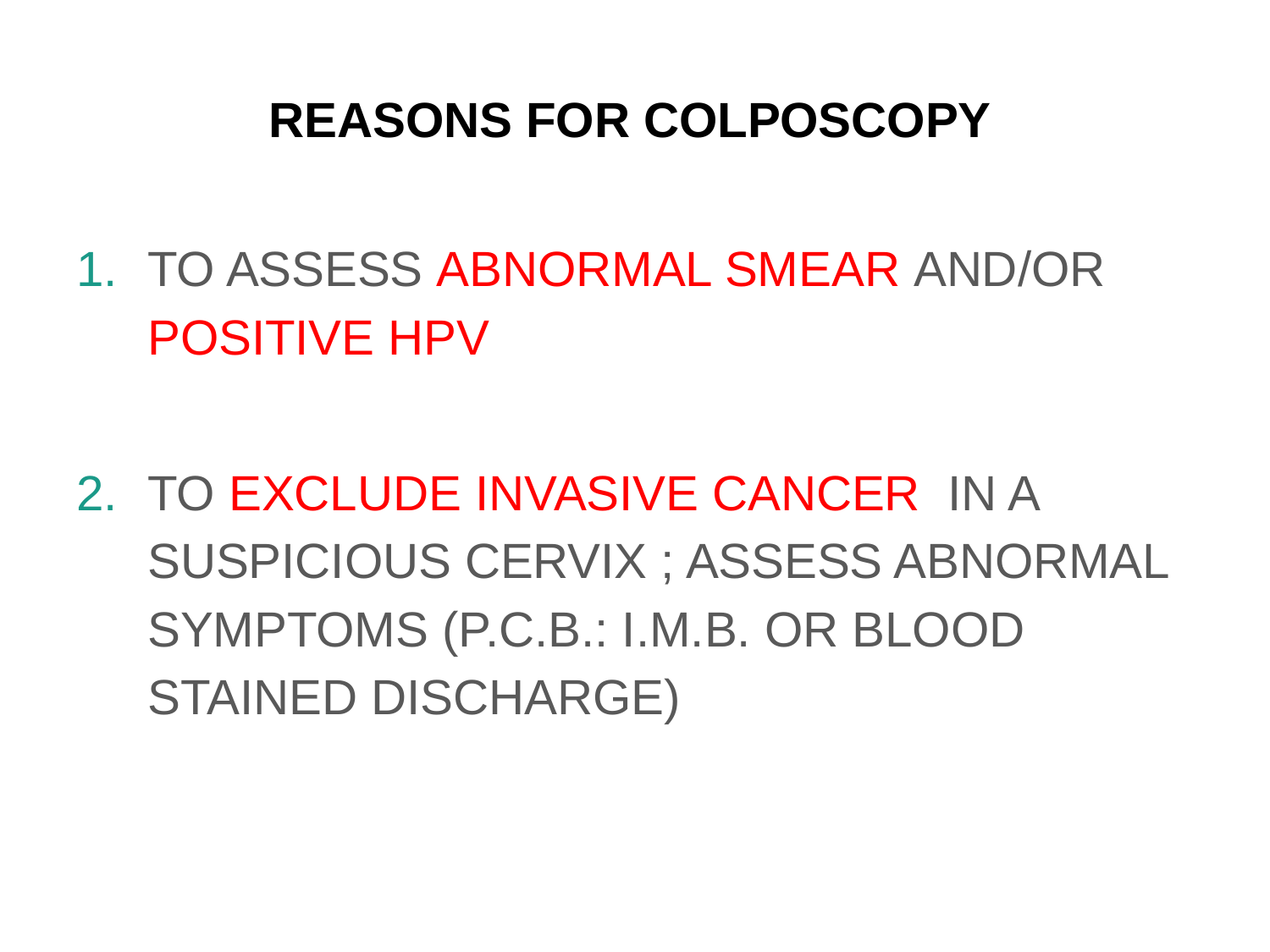

# REASONS FOR COLPOSCOPY
TO ASSESS ABNORMAL SMEAR AND/OR  POSITIVE HPV

TO EXCLUDE INVASIVE CANCER  IN A SUSPICIOUS CERVIX ; ASSESS ABNORMAL SYMPTOMS (P.C.B.: I.M.B. OR BLOOD STAINED DISCHARGE)